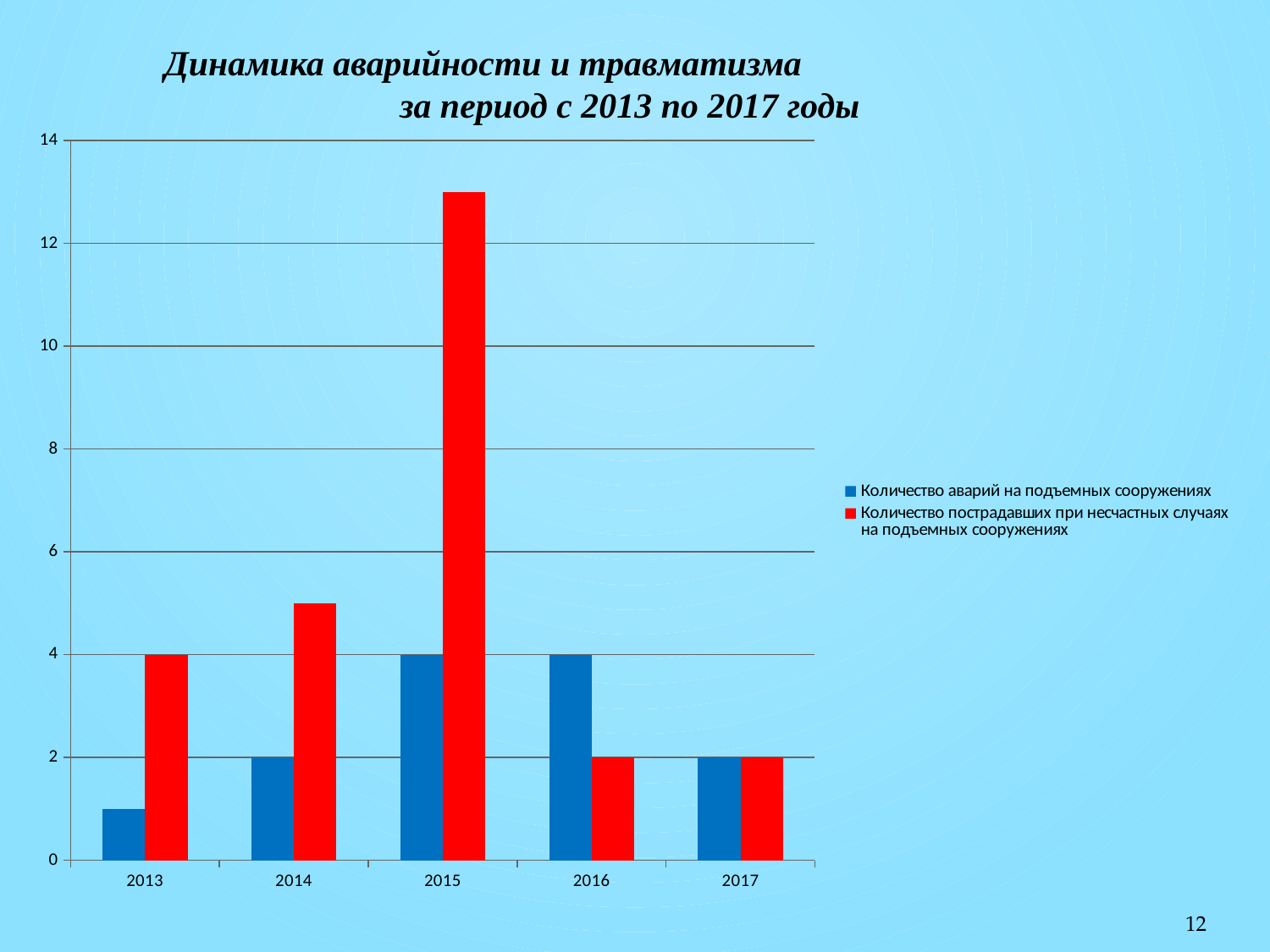

Динамика аварийности и травматизма                                  за период с 2013 по 2017 годы

### Chart

| Category | Количество аварий на подъемных сооружениях | Количество пострадавших при несчастных случаях на подъемных сооружениях |
|---|---|---|
| 2013 | 1.0 | 4.0 |
| 2014 | 2.0 | 5.0 |
| 2015 | 4.0 | 13.0 |
| 2016 | 4.0 | 2.0 |
| 2017 | 2.0 | 2.0 |
12